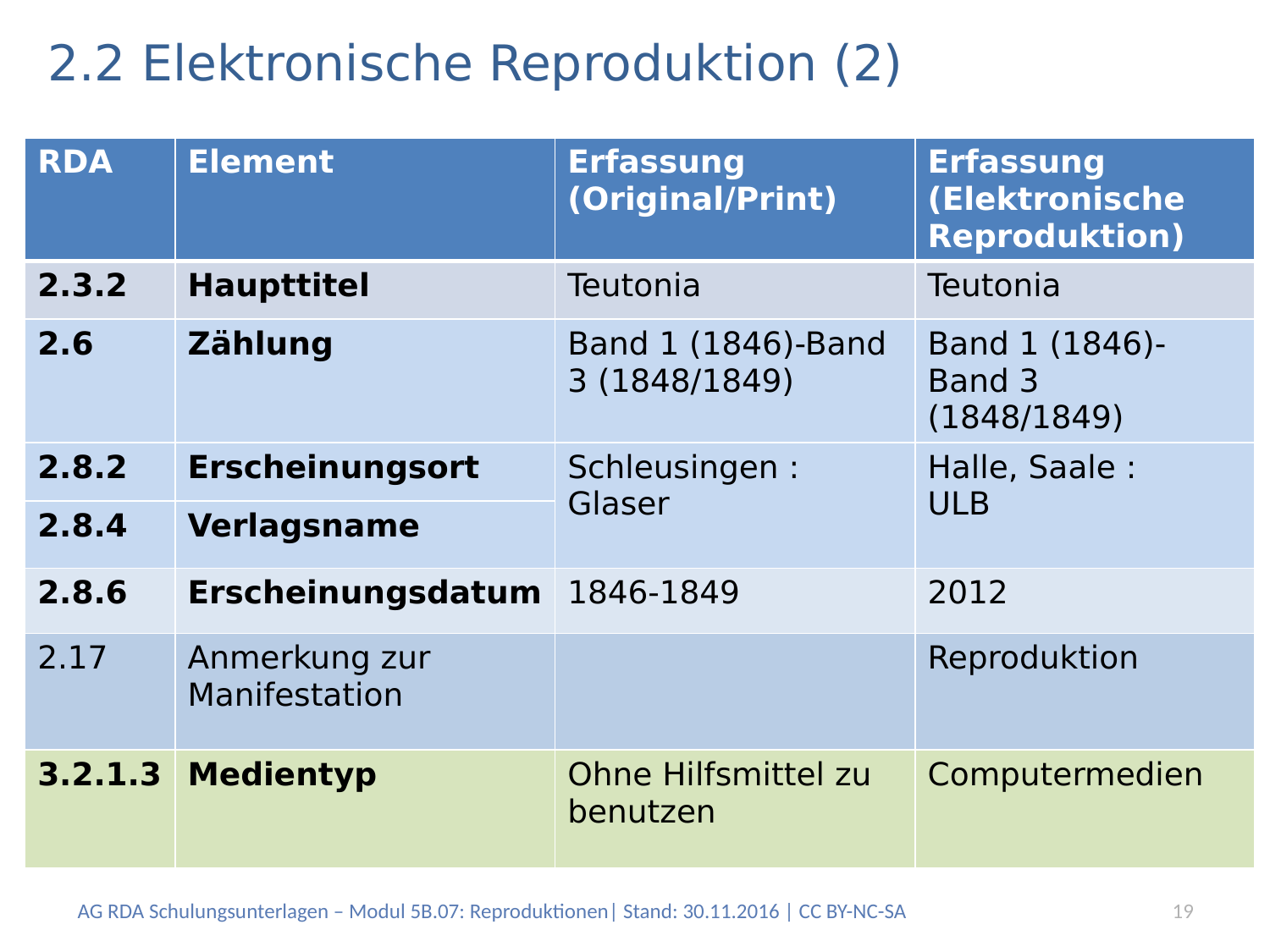

# 2.2 Elektronische Reproduktion (2)
| RDA | Element | Erfassung (Original/Print) | Erfassung (Elektronische Reproduktion) |
| --- | --- | --- | --- |
| 2.3.2 | Haupttitel | Teutonia | Teutonia |
| 2.6 | Zählung | Band 1 (1846)-Band 3 (1848/1849) | Band 1 (1846)-Band 3 (1848/1849) |
| 2.8.2 | Erscheinungsort | Schleusingen : Glaser | Halle, Saale : ULB |
| 2.8.4 | Verlagsname |  |  |
| 2.8.6 | Erscheinungsdatum | 1846-1849 | 2012 |
| 2.17 | Anmerkung zur Manifestation |  | Reproduktion |
| 3.2.1.3 | Medientyp | Ohne Hilfsmittel zu benutzen | Computermedien |

AG RDA Schulungsunterlagen – Modul 5B.07: Reproduktionen| Stand: 30.11.2016 | CC BY-NC-SA
19